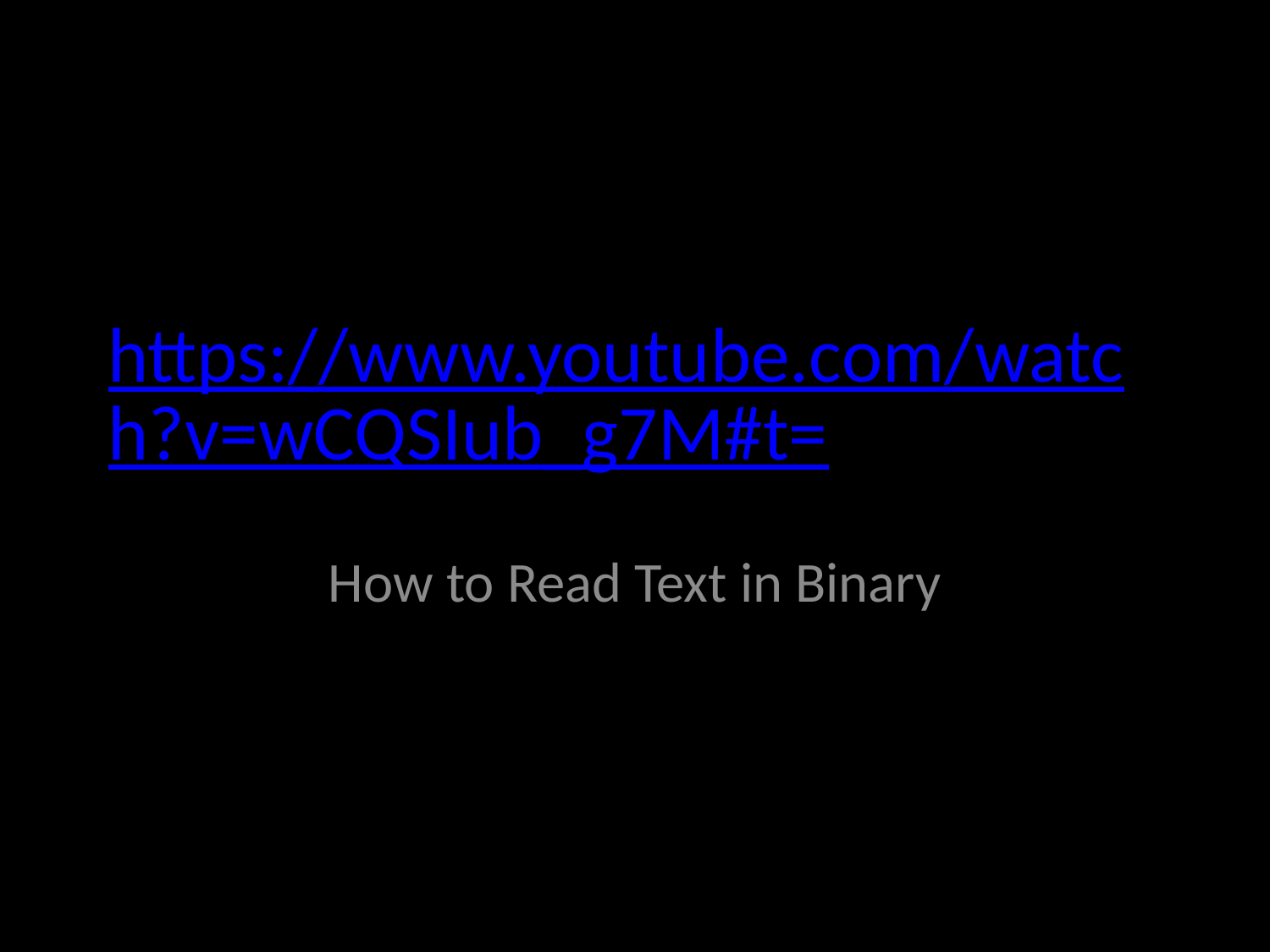

# https://www.youtube.com/watch?v=wCQSIub_g7M#t=111
How to Read Text in Binary